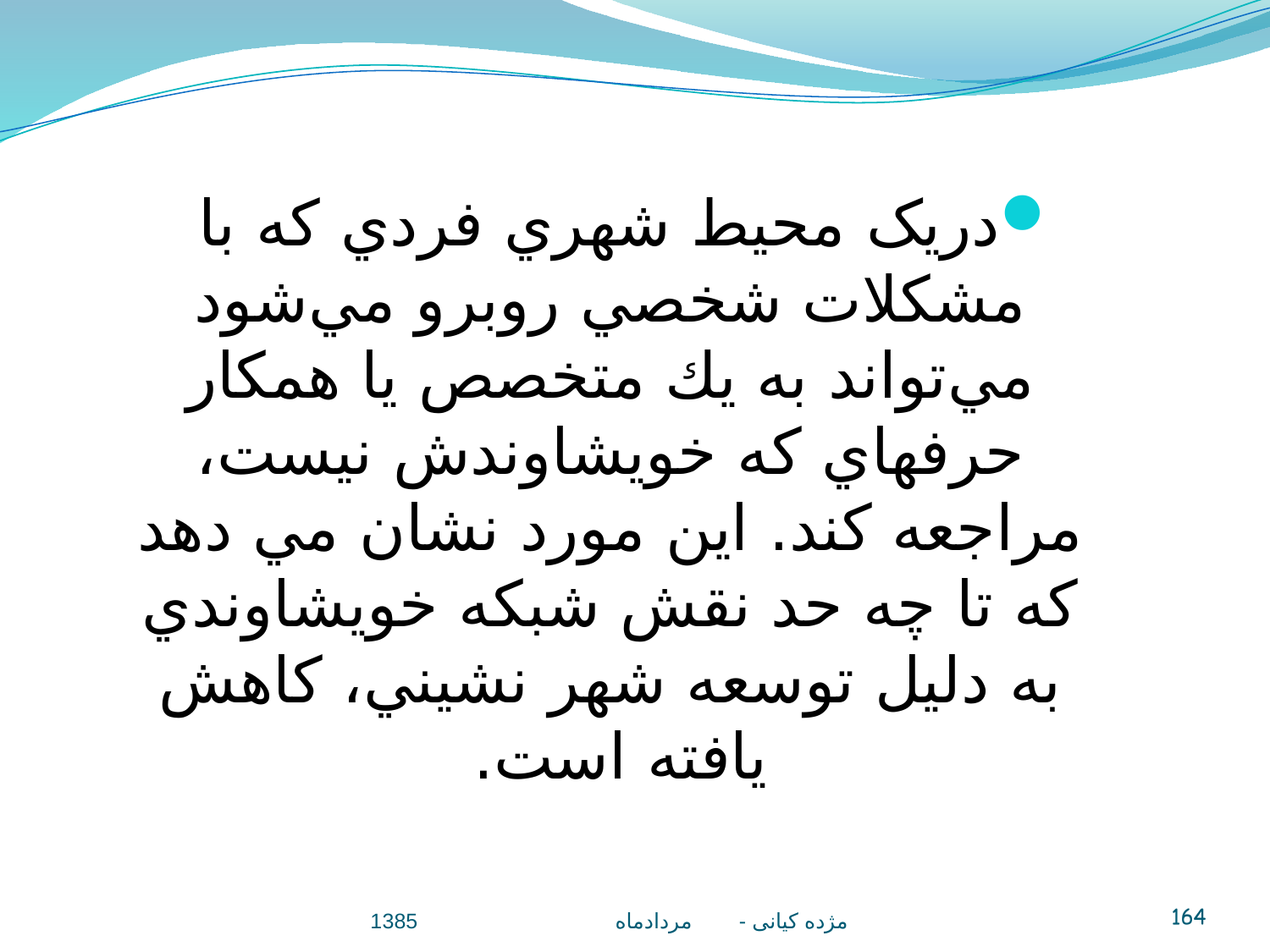

دريک محيط شهري فردي كه با مشكلات شخصي روبرو مي‌شود مي‌تواند به يك متخصص يا همكار حرفه‎اي كه خويشاوندش نيست، مراجعه كند. اين مورد نشان مي دهد كه تا چه حد نقش شبكه خويشاوندي به دليل توسعه شهر نشيني، كاهش يافته است.

مژده کيانی - مردادماه 1385
164